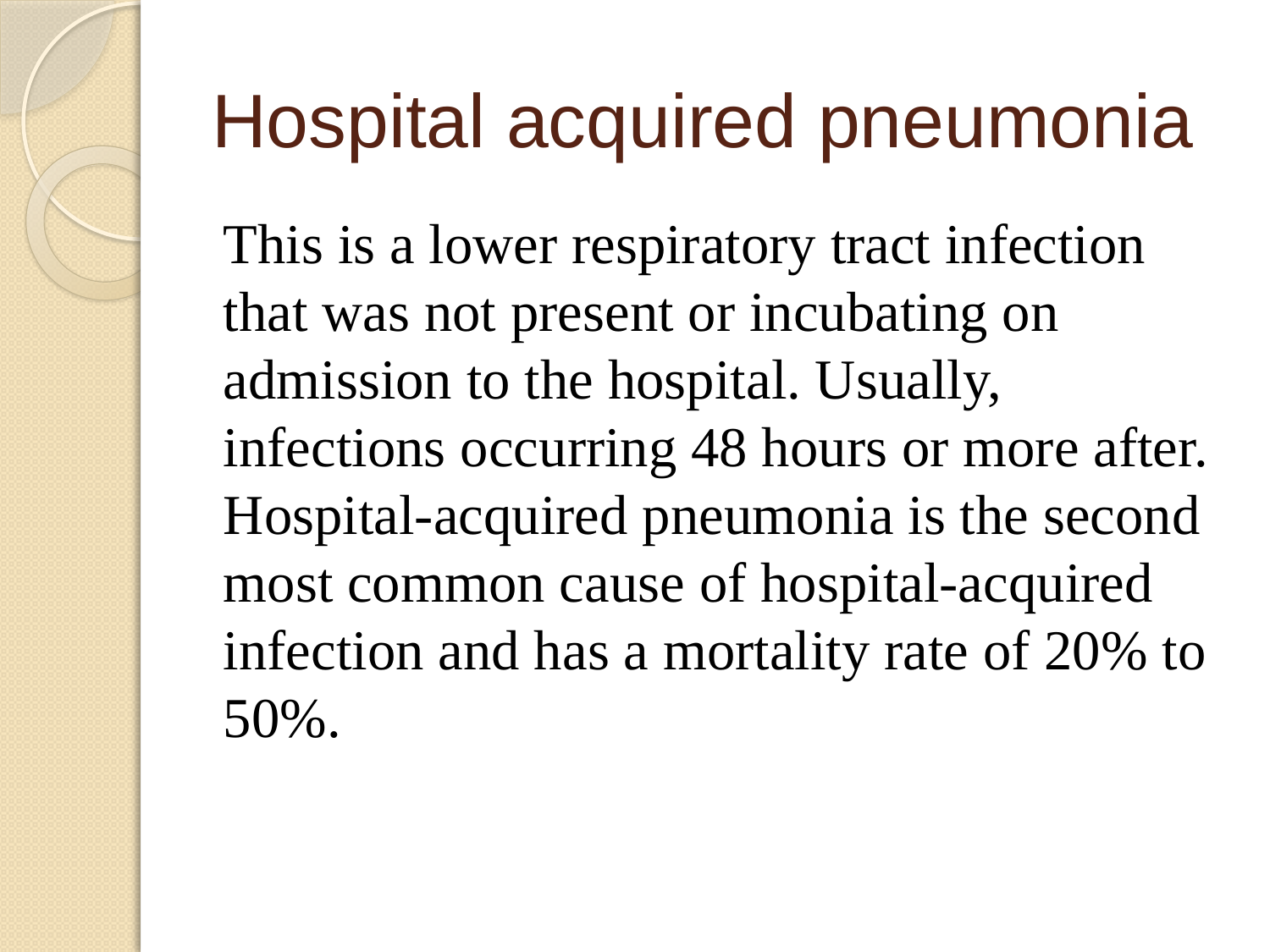

# Hospital acquired pneumonia
This is a lower respiratory tract infection that was not present or incubating on admission to the hospital. Usually, infections occurring 48 hours or more after.  Hospital-acquired pneumonia is the second most common cause of hospital-acquired infection and has a mortality rate of 20% to 50%.